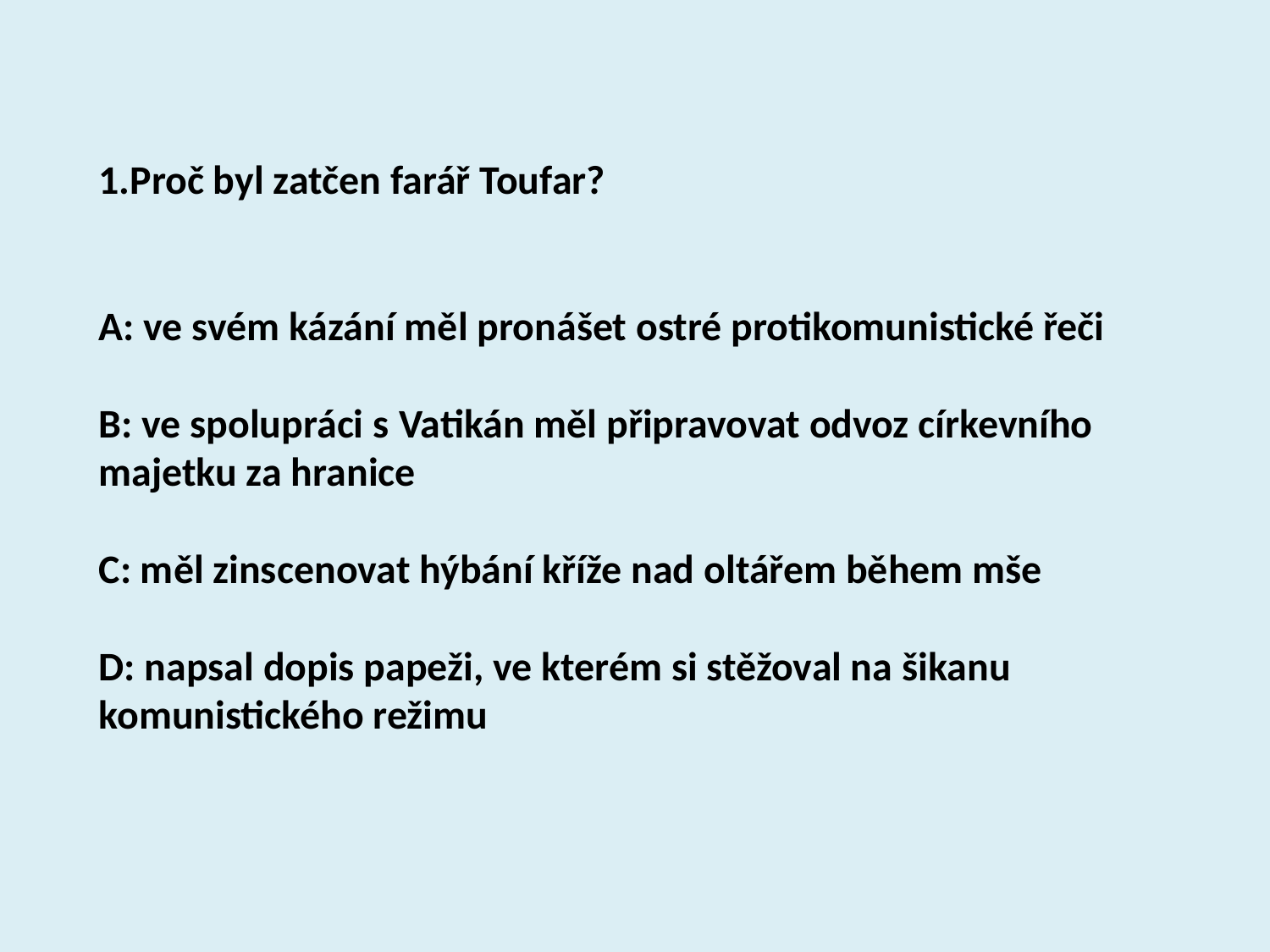

1.Proč byl zatčen farář Toufar?

A: ve svém kázání měl pronášet ostré protikomunistické řeči

B: ve spolupráci s Vatikán měl připravovat odvoz církevního
majetku za hranice

C: měl zinscenovat hýbání kříže nad oltářem během mše

D: napsal dopis papeži, ve kterém si stěžoval na šikanu
komunistického režimu